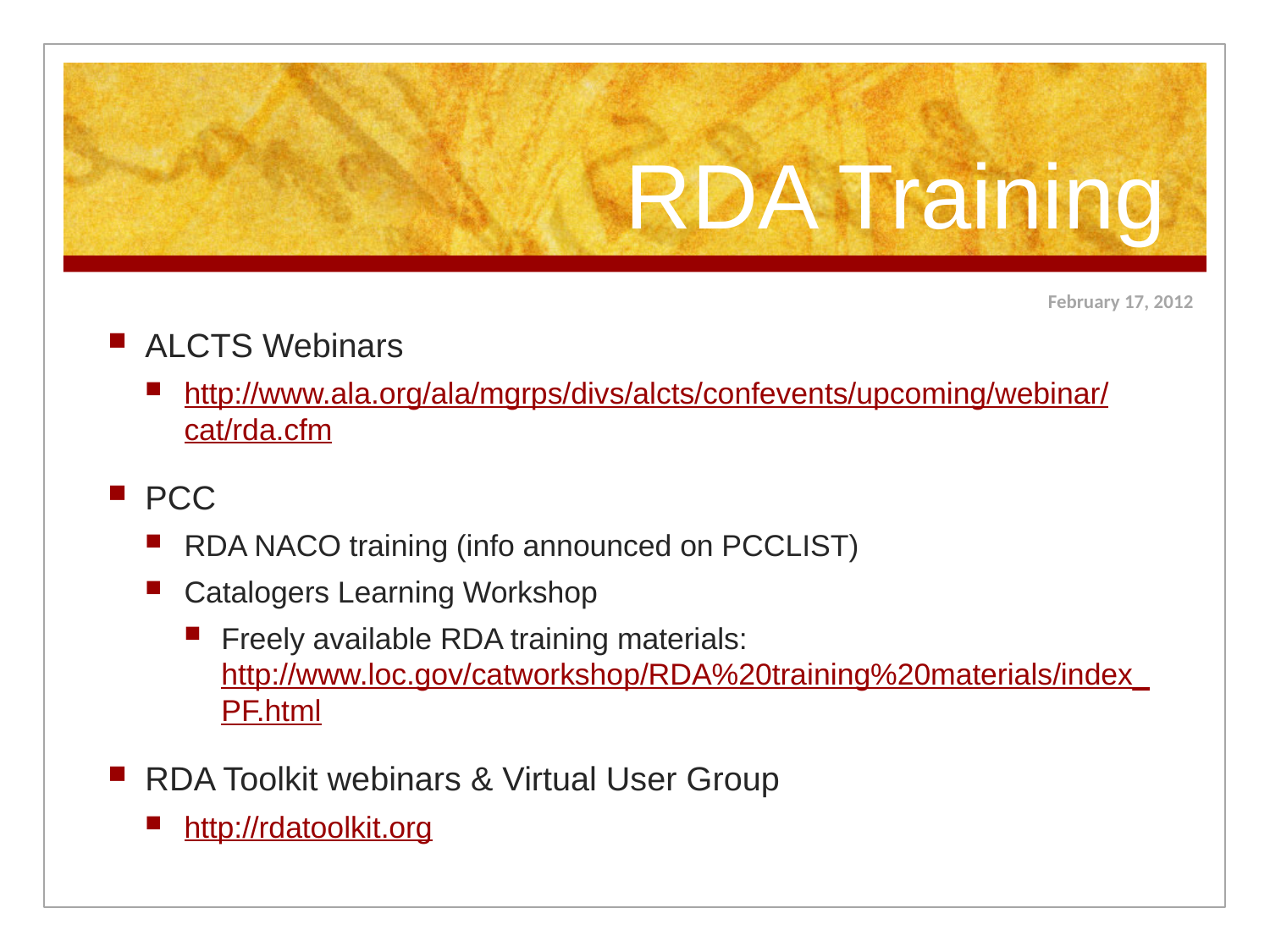

# RDA Training
February 17, 2012
ALCTS Webinars
http://www.ala.org/ala/mgrps/divs/alcts/confevents/upcoming/webinar/cat/rda.cfm
PCC
RDA NACO training (info announced on PCCLIST)
Catalogers Learning Workshop
Freely available RDA training materials: http://www.loc.gov/catworkshop/RDA%20training%20materials/index_PF.html
RDA Toolkit webinars & Virtual User Group
http://rdatoolkit.org